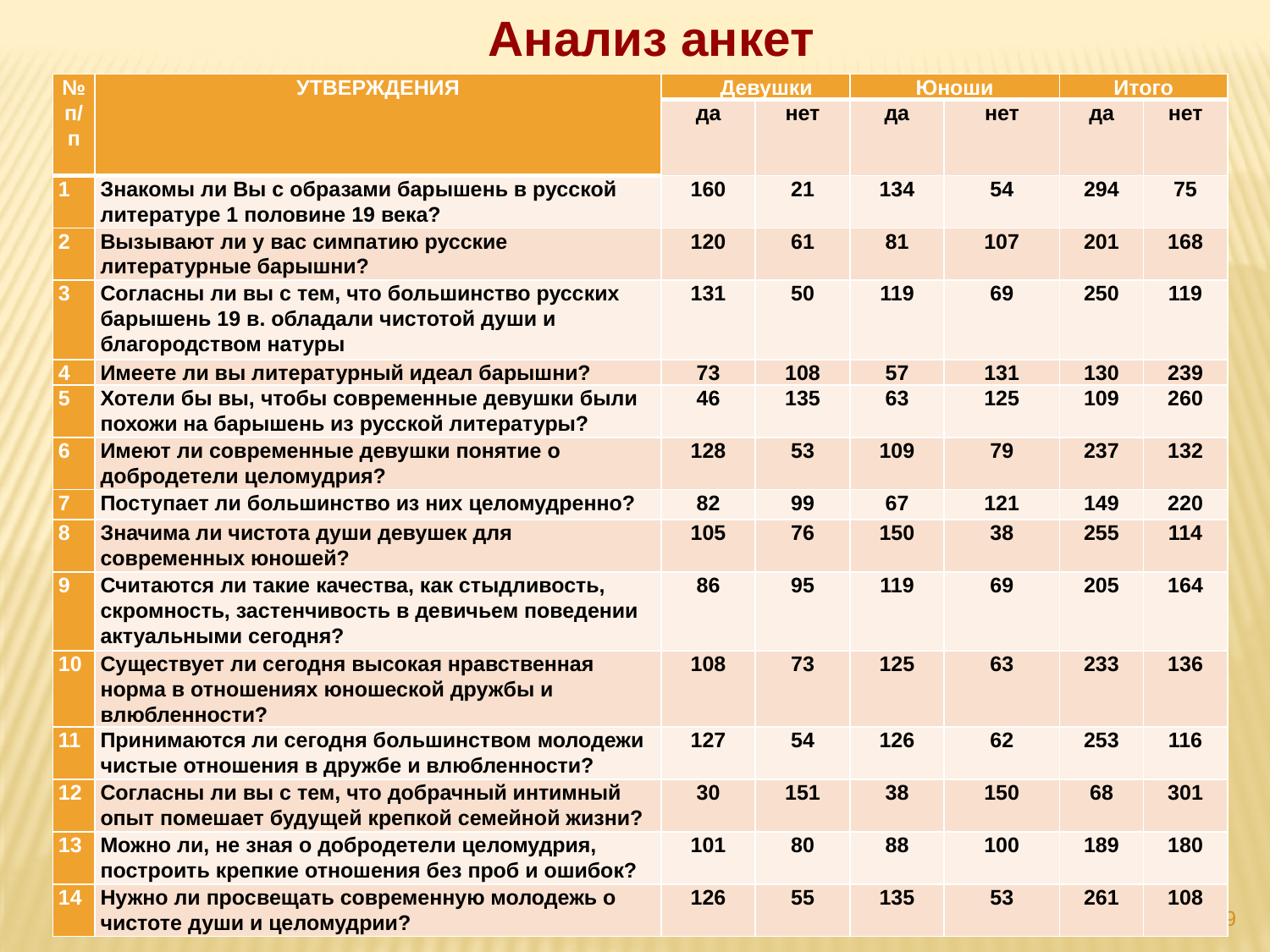

Анализ анкет

| № п/п | УТВЕРЖДЕНИЯ | Девушки |  | Юноши |  | Итого |  |
| --- | --- | --- | --- | --- | --- | --- | --- |
|  |  | да | нет | да | нет | да | нет |
| 1 | Знакомы ли Вы с образами барышень в русской литературе 1 половине 19 века? | 160 | 21 | 134 | 54 | 294 | 75 |
| 2 | Вызывают ли у вас симпатию русские литературные барышни? | 120 | 61 | 81 | 107 | 201 | 168 |
| 3 | Согласны ли вы с тем, что большинство русских барышень 19 в. обладали чистотой души и благородством натуры | 131 | 50 | 119 | 69 | 250 | 119 |
| 4 | Имеете ли вы литературный идеал барышни? | 73 | 108 | 57 | 131 | 130 | 239 |
| 5 | Хотели бы вы, чтобы современные девушки были похожи на барышень из русской литературы? | 46 | 135 | 63 | 125 | 109 | 260 |
| 6 | Имеют ли современные девушки понятие о добродетели целомудрия? | 128 | 53 | 109 | 79 | 237 | 132 |
| 7 | Поступает ли большинство из них целомудренно? | 82 | 99 | 67 | 121 | 149 | 220 |
| 8 | Значима ли чистота души девушек для современных юношей? | 105 | 76 | 150 | 38 | 255 | 114 |
| 9 | Считаются ли такие качества, как стыдливость, скромность, застенчивость в девичьем поведении актуальными сегодня? | 86 | 95 | 119 | 69 | 205 | 164 |
| 10 | Существует ли сегодня высокая нравственная норма в отношениях юношеской дружбы и влюбленности? | 108 | 73 | 125 | 63 | 233 | 136 |
| 11 | Принимаются ли сегодня большинством молодежи чистые отношения в дружбе и влюбленности? | 127 | 54 | 126 | 62 | 253 | 116 |
| 12 | Согласны ли вы с тем, что добрачный интимный опыт помешает будущей крепкой семейной жизни? | 30 | 151 | 38 | 150 | 68 | 301 |
| 13 | Можно ли, не зная о добродетели целомудрия, построить крепкие отношения без проб и ошибок? | 101 | 80 | 88 | 100 | 189 | 180 |
| 14 | Нужно ли просвещать современную молодежь о чистоте души и целомудрии? | 126 | 55 | 135 | 53 | 261 | 108 |
9